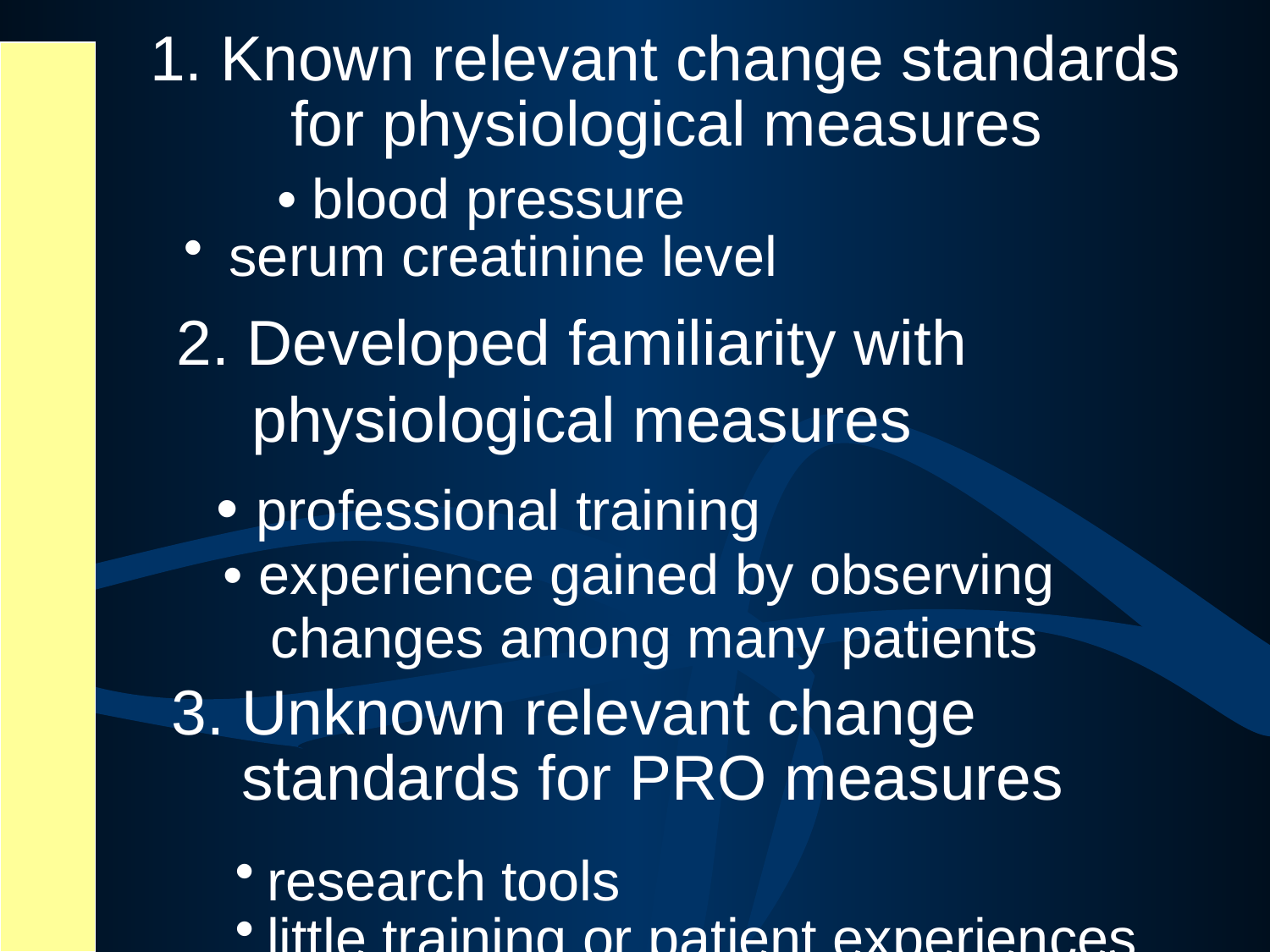

1. Known relevant change standards
        for physiological measures

	• blood pressure
 serum creatinine level

	2. Developed familiarity with
       physiological measures

     • professional training
	   • experience gained by observing
     changes among many patients
3. Unknown relevant change
    standards for PRO measures

research tools
little training or patient experiences